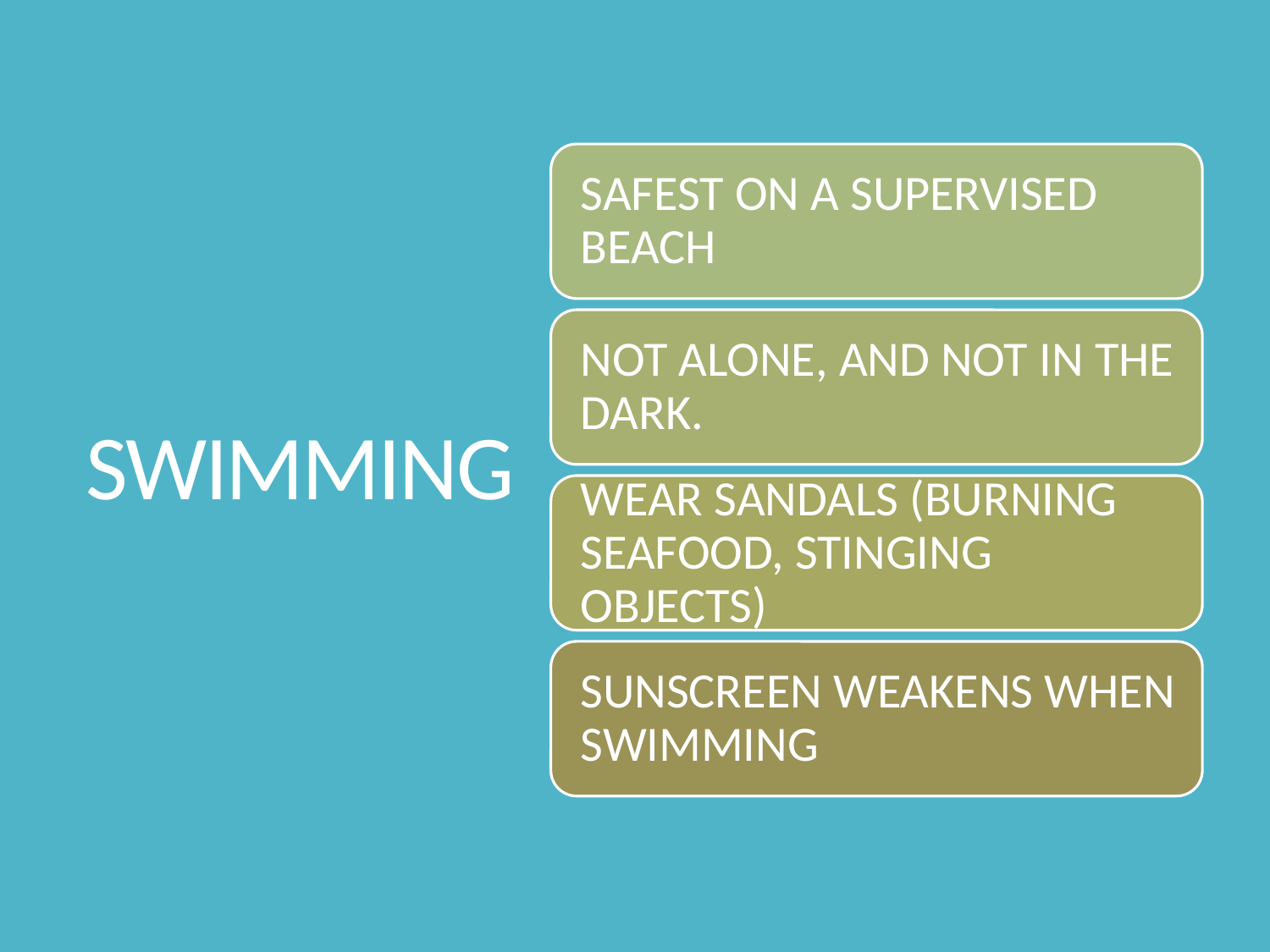

# SWIMMING
Safest on a supervised beach
Not alone, and not in the dark.
Wear sandals (burning seafood, stinging objects)
Sunscreen weakens when swimming